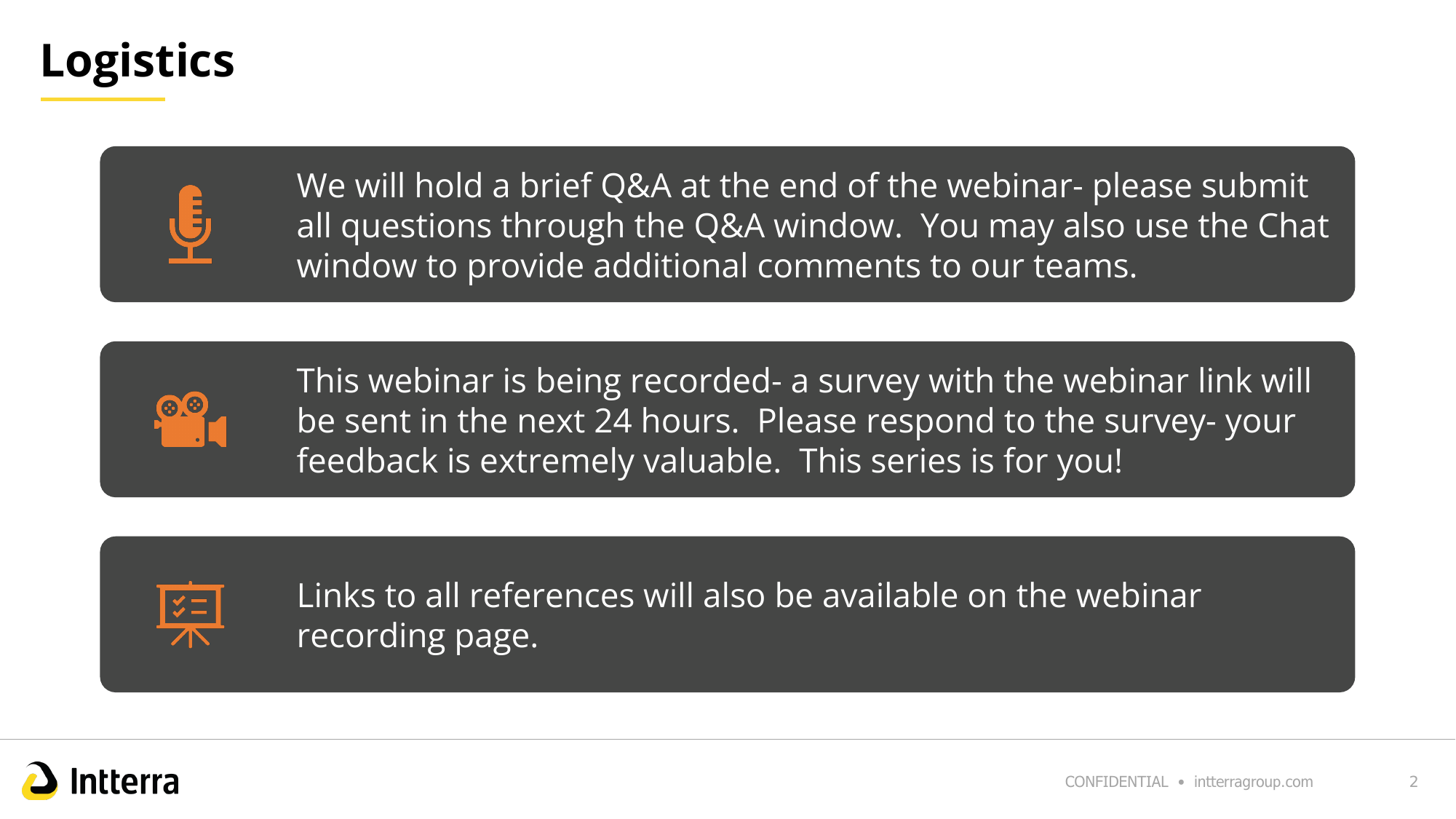

# Logistics
We will hold a brief Q&A at the end of the webinar- please submit all questions through the Q&A window.  You may also use the Chat window to provide additional comments to our teams.
This webinar is being recorded- a survey with the webinar link will be sent in the next 24 hours.  Please respond to the survey- your feedback is extremely valuable.  This series is for you!
Links to all references will also be available on the webinar recording page.
CONFIDENTIAL  •  intterragroup.com
2